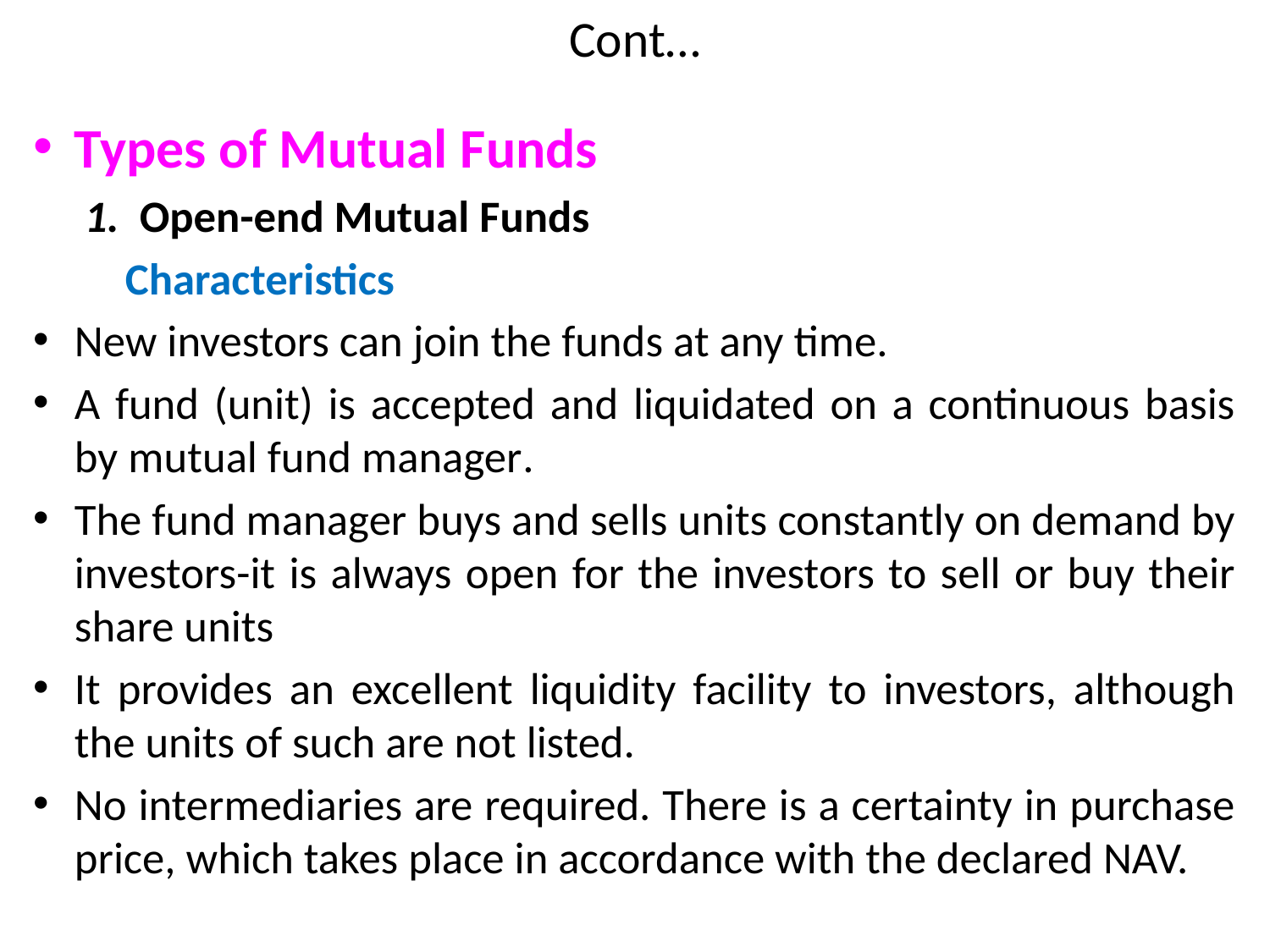

# Cont…
Types of Mutual Funds
     1.  Open-end Mutual Funds
         Characteristics
New investors can join the funds at any time.
A fund (unit) is accepted and liquidated on a continuous basis by mutual fund manager.
The fund manager buys and sells units constantly on demand by investors-it is always open for the investors to sell or buy their share units
It provides an excellent liquidity facility to investors, although the units of such are not listed.
No intermediaries are required. There is a certainty in purchase price, which takes place in accordance with the declared NAV.